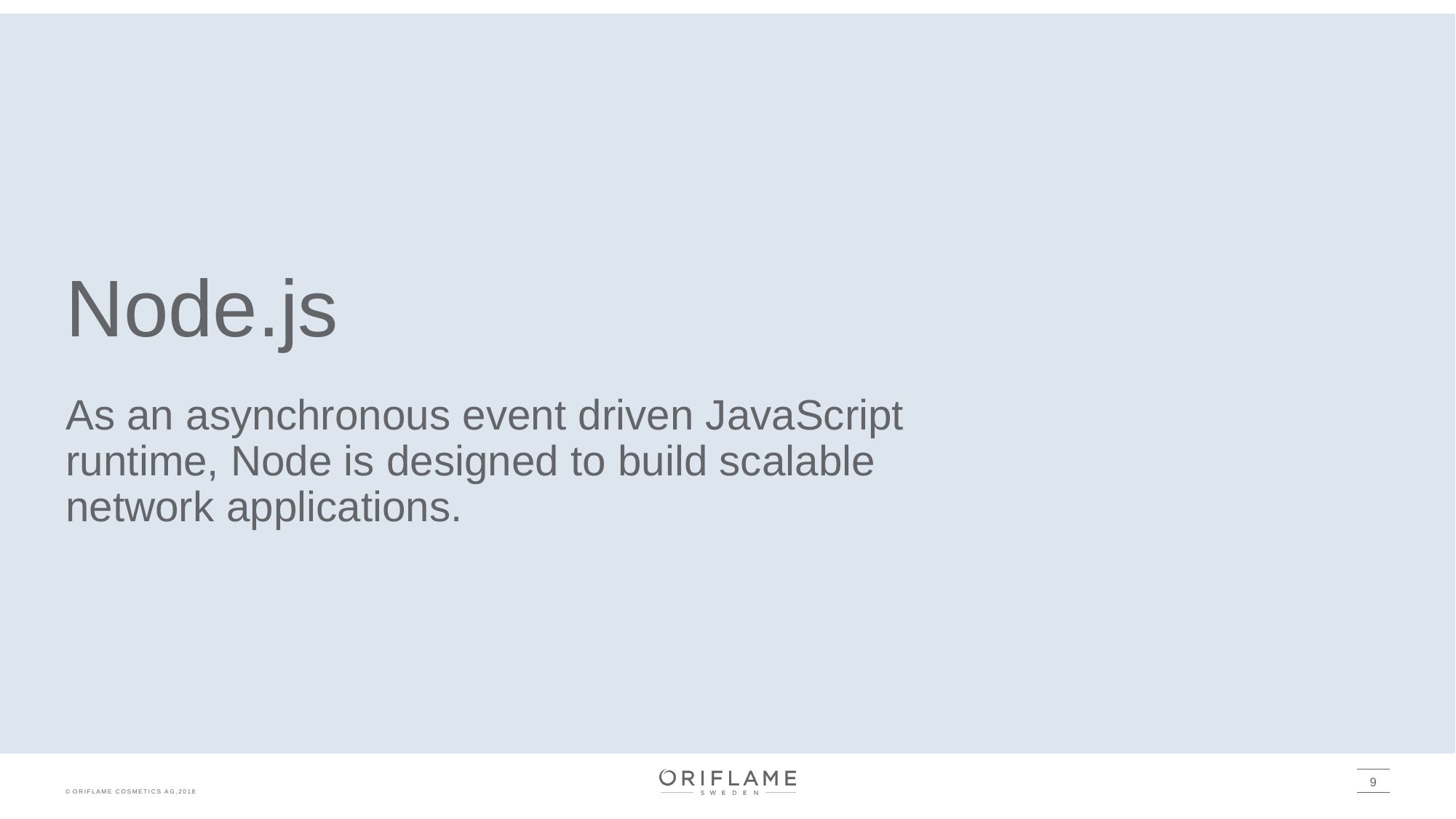

# Node.js As an asynchronous event driven JavaScript runtime, Node is designed to build scalable network applications.
9